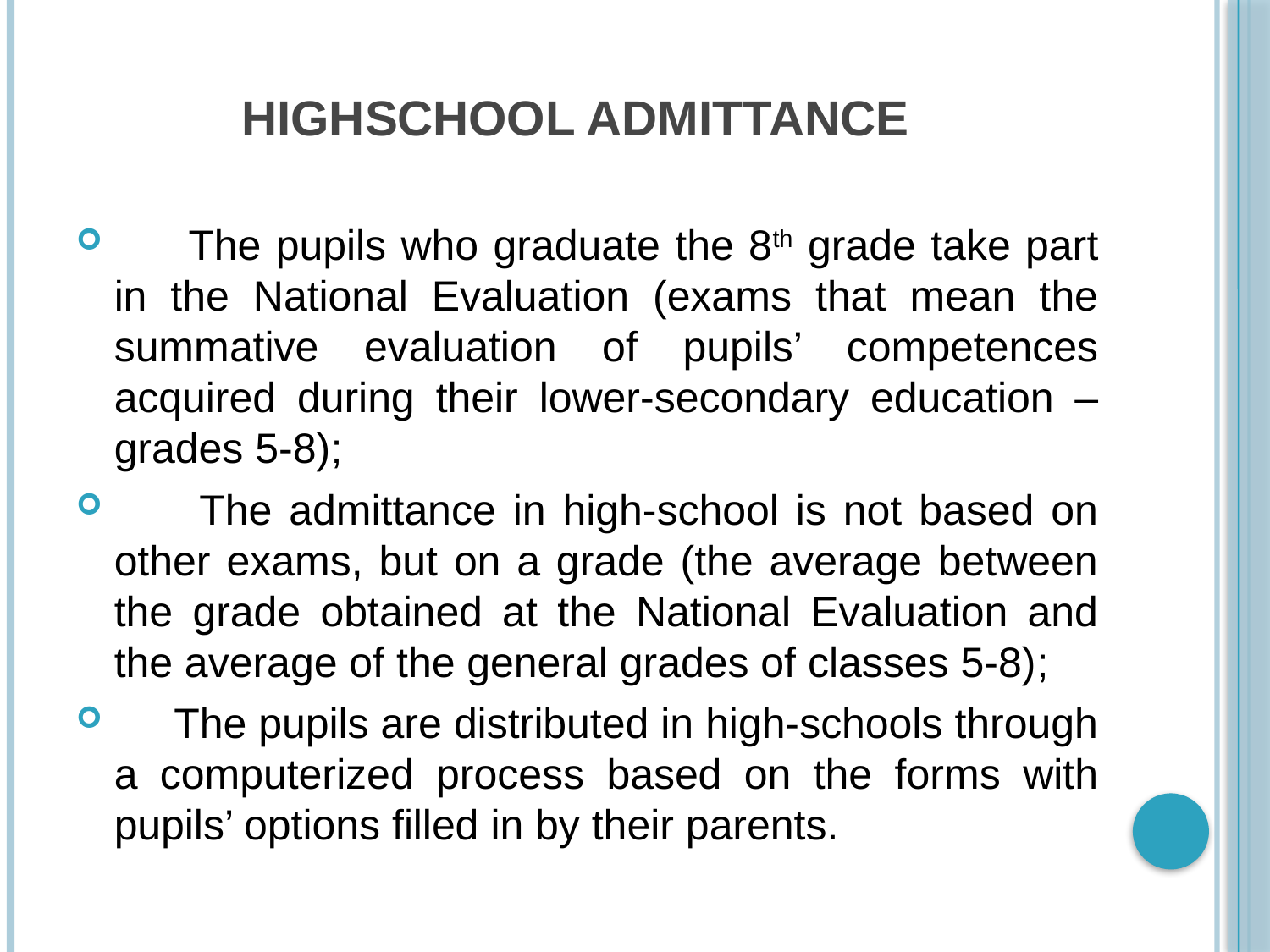

# HIGHSCHOOL ADMITTANCE
     The pupils who graduate the 8th grade take part in the National Evaluation (exams that mean the summative evaluation of pupils’ competences acquired during their lower-secondary education – grades 5-8);
     The admittance in high-school is not based on other exams, but on a grade (the average between the grade obtained at the National Evaluation and the average of the general grades of classes 5-8);
     The pupils are distributed in high-schools through a computerized process based on the forms with pupils’ options filled in by their parents.